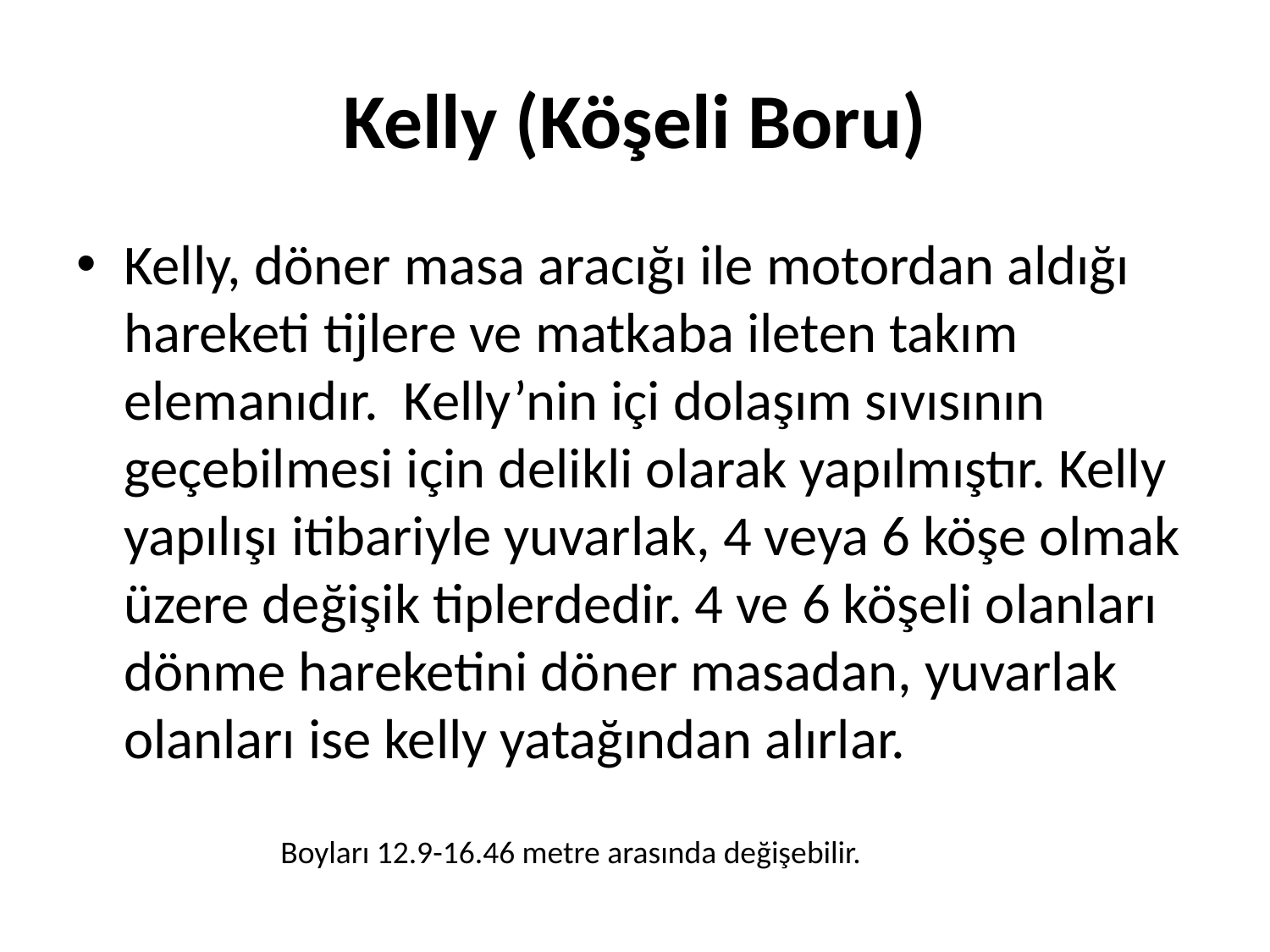

# Kelly (Köşeli Boru)
Kelly, döner masa aracığı ile motordan aldığı hareketi tijlere ve matkaba ileten takım elemanıdır.  Kelly’nin içi dolaşım sıvısının geçebilmesi için delikli olarak yapılmıştır. Kelly yapılışı itibariyle yuvarlak, 4 veya 6 köşe olmak üzere değişik tiplerdedir. 4 ve 6 köşeli olanları dönme hareketini döner masadan, yuvarlak olanları ise kelly yatağından alırlar.
Boyları 12.9-16.46 metre arasında değişebilir.